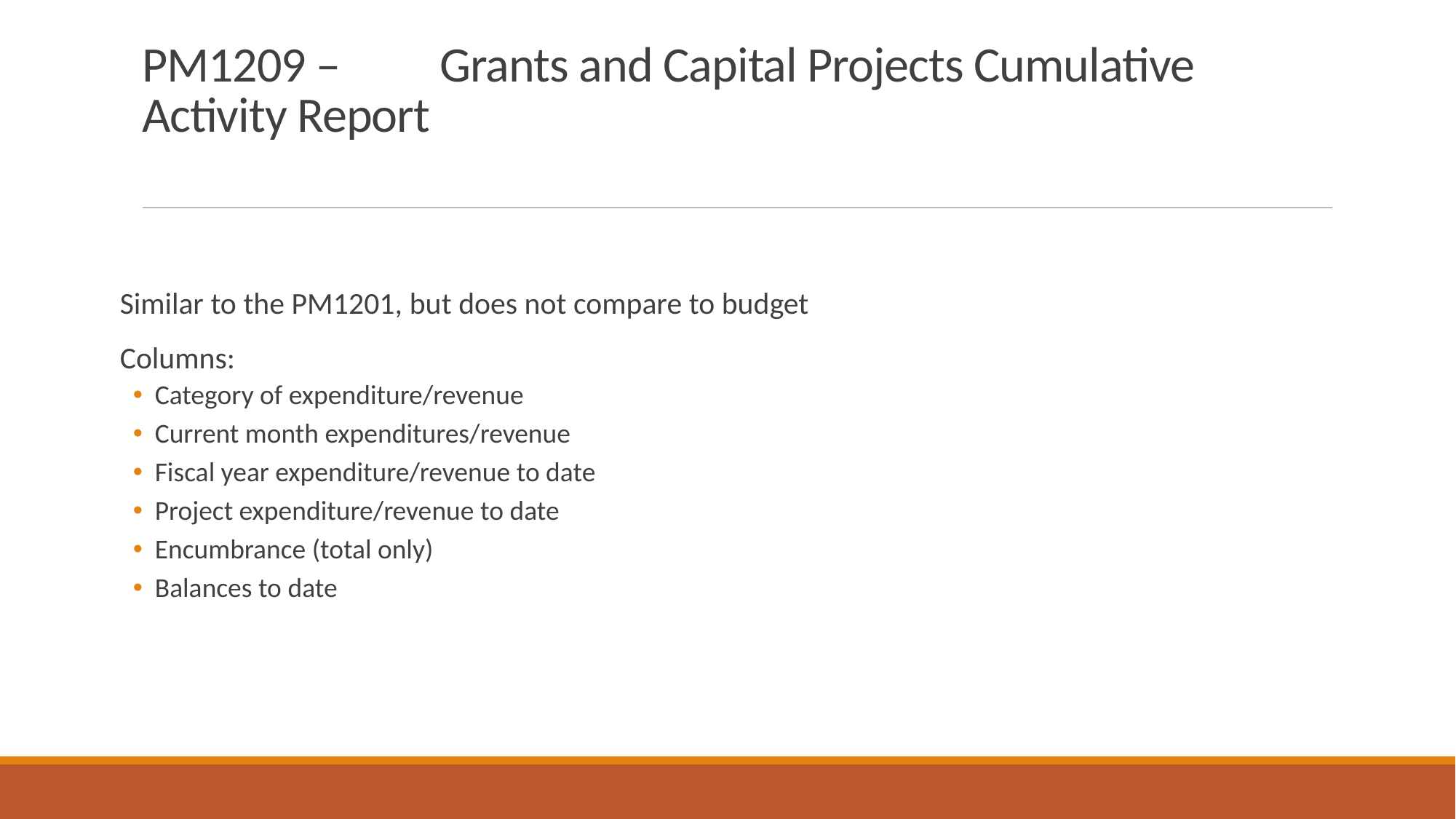

# PM1209 –  	Grants and Capital Projects Cumulative Activity Report
Similar to the PM1201, but does not compare to budget
Columns:
Category of expenditure/revenue
Current month expenditures/revenue
Fiscal year expenditure/revenue to date
Project expenditure/revenue to date
Encumbrance (total only)
Balances to date